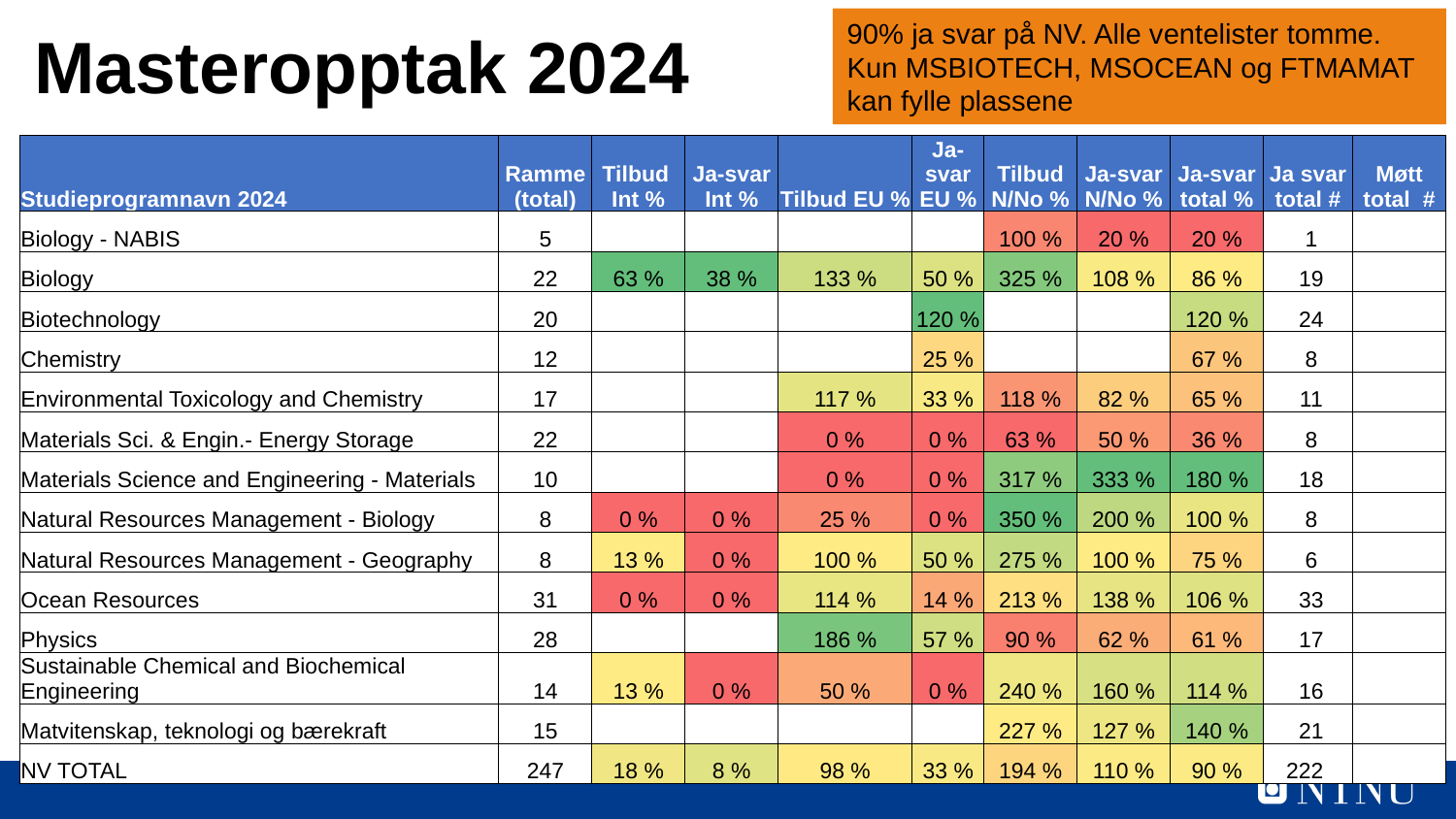

90% ja svar på NV. Alle ventelister tomme.
Kun MSBIOTECH, MSOCEAN og FTMAMAT kan fylle plassene
# Masteropptak 2024
| Studieprogramnavn 2024 | Ramme (total) | Tilbud Int % | Ja-svar Int % | Tilbud EU % | Ja-svar EU % | Tilbud N/No % | Ja-svar N/No % | Ja-svar total % | Ja svar total # | Møtt total # |
| --- | --- | --- | --- | --- | --- | --- | --- | --- | --- | --- |
| Biology - NABIS | 5 |  |  |  |  | 100 % | 20 % | 20 % | 1 |  |
| Biology | 22 | 63 % | 38 % | 133 % | 50 % | 325 % | 108 % | 86 % | 19 |  |
| Biotechnology | 20 |  |  |  | 120 % |  |  | 120 % | 24 |  |
| Chemistry | 12 |  |  |  | 25 % |  |  | 67 % | 8 |  |
| Environmental Toxicology and Chemistry | 17 |  |  | 117 % | 33 % | 118 % | 82 % | 65 % | 11 |  |
| Materials Sci. & Engin.- Energy Storage | 22 |  |  | 0 % | 0 % | 63 % | 50 % | 36 % | 8 |  |
| Materials Science and Engineering - Materials | 10 |  |  | 0 % | 0 % | 317 % | 333 % | 180 % | 18 |  |
| Natural Resources Management - Biology | 8 | 0 % | 0 % | 25 % | 0 % | 350 % | 200 % | 100 % | 8 |  |
| Natural Resources Management - Geography | 8 | 13 % | 0 % | 100 % | 50 % | 275 % | 100 % | 75 % | 6 |  |
| Ocean Resources | 31 | 0 % | 0 % | 114 % | 14 % | 213 % | 138 % | 106 % | 33 |  |
| Physics | 28 |  |  | 186 % | 57 % | 90 % | 62 % | 61 % | 17 |  |
| Sustainable Chemical and Biochemical Engineering | 14 | 13 % | 0 % | 50 % | 0 % | 240 % | 160 % | 114 % | 16 |  |
| Matvitenskap, teknologi og bærekraft | 15 |  |  |  |  | 227 % | 127 % | 140 % | 21 |  |
| NV TOTAL | 247 | 18 % | 8 % | 98 % | 33 % | 194 % | 110 % | 90 % | 222 |  |